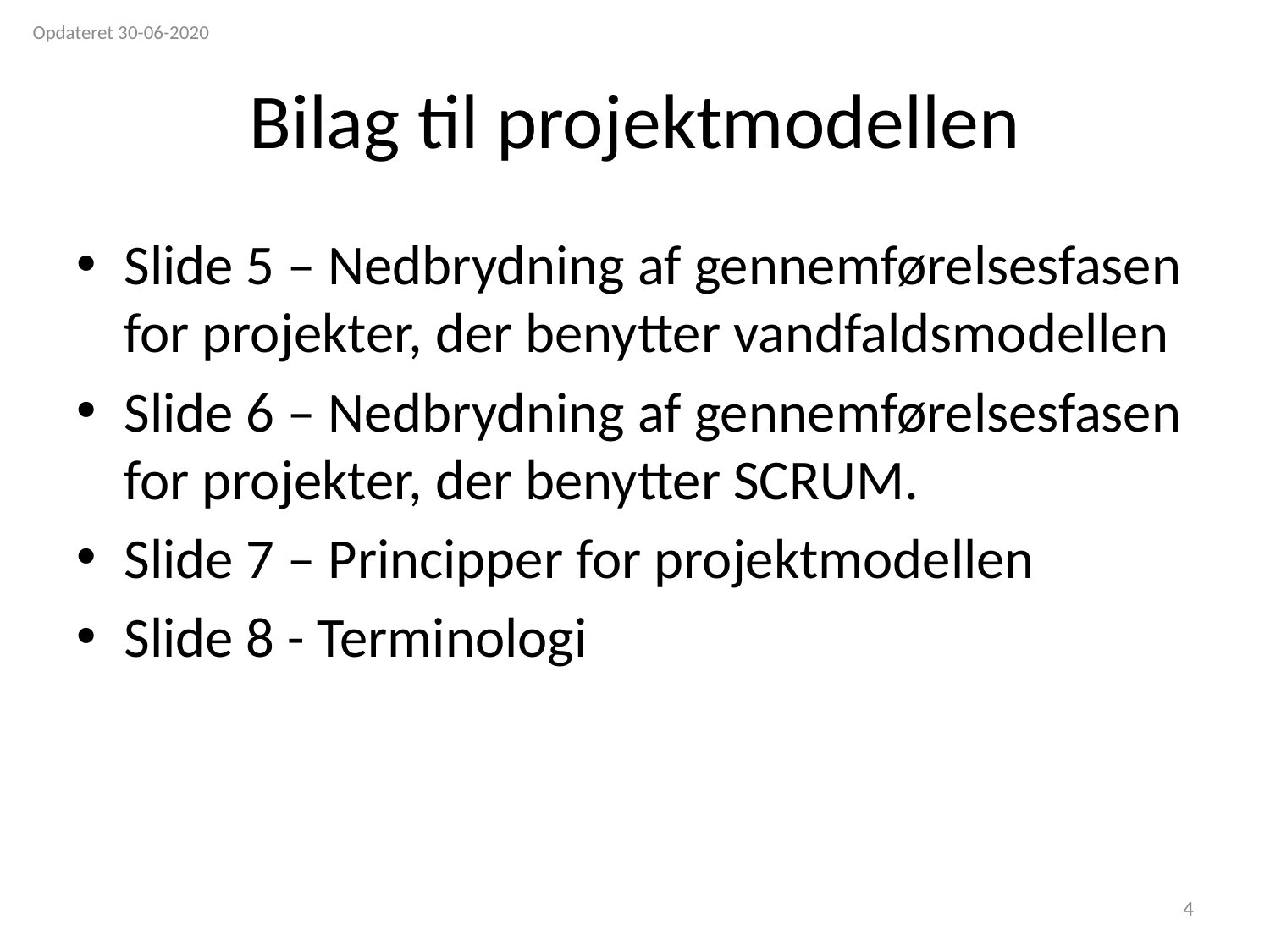

Opdateret 30-06-2020
# Bilag til projektmodellen
Slide 5 – Nedbrydning af gennemførelsesfasen for projekter, der benytter vandfaldsmodellen
Slide 6 – Nedbrydning af gennemførelsesfasen for projekter, der benytter SCRUM.
Slide 7 – Principper for projektmodellen
Slide 8 - Terminologi
4